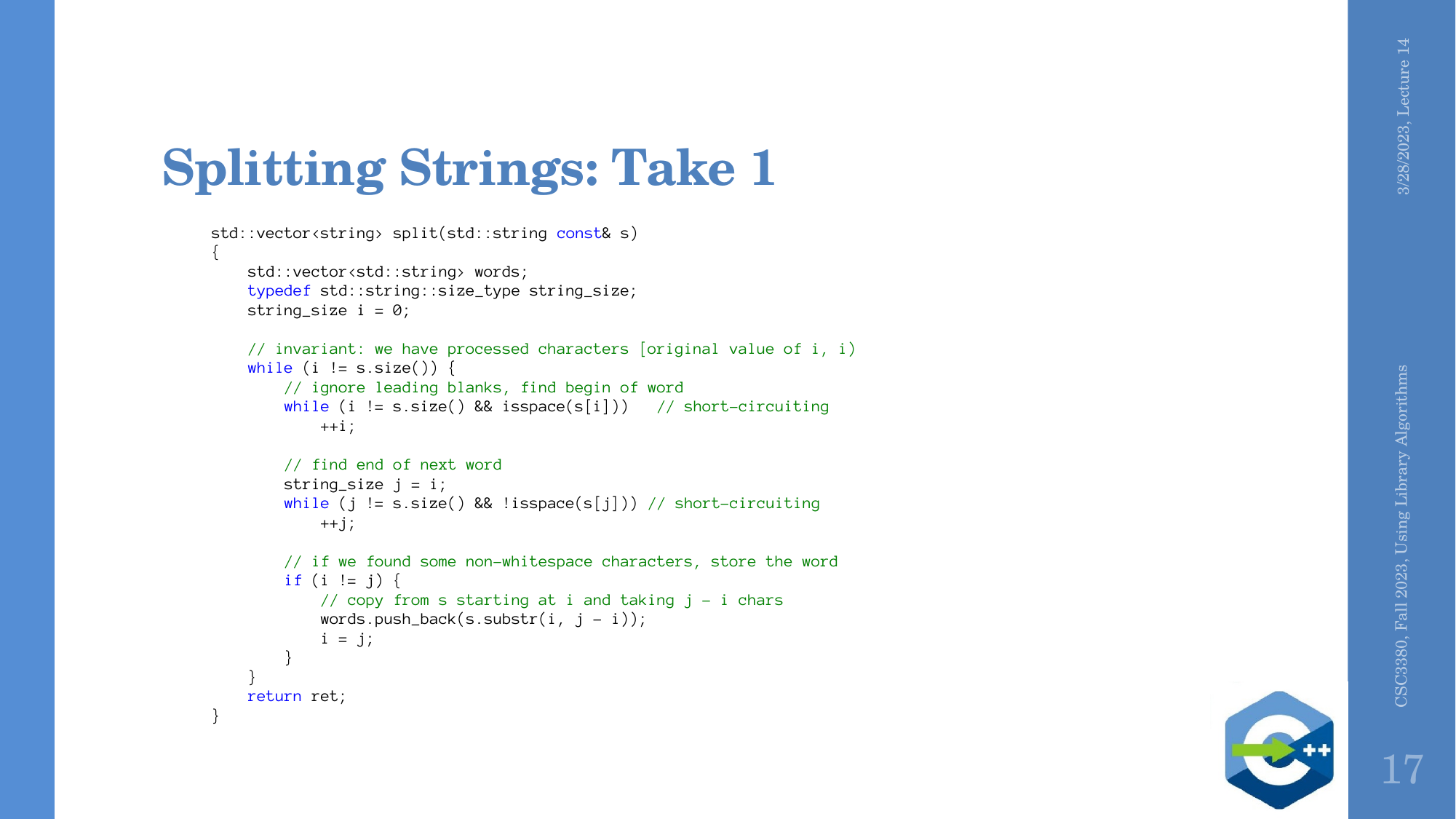

# Splitting Strings: Take 1
3/28/2023, Lecture 14
std::vector<string> split(std::string const& s)
{
    std::vector<std::string> words;
    typedef std::string::size_type string_size;
    string_size i = 0;

    // invariant: we have processed characters [original value of i, i)
    while (i != s.size()) {
        // ignore leading blanks, find begin of word
        while (i != s.size() && isspace(s[i]))   // short-circuiting
            ++i;

        // find end of next word
        string_size j = i;
        while (j != s.size() && !isspace(s[j])) // short-circuiting
            ++j;

        // if we found some non-whitespace characters, store the word
        if (i != j) {
            // copy from s starting at i and taking j - i chars
            words.push_back(s.substr(i, j - i));
            i = j;
        }
    }
    return ret;
}

CSC3380, Fall 2023, Using Library Algorithms
17